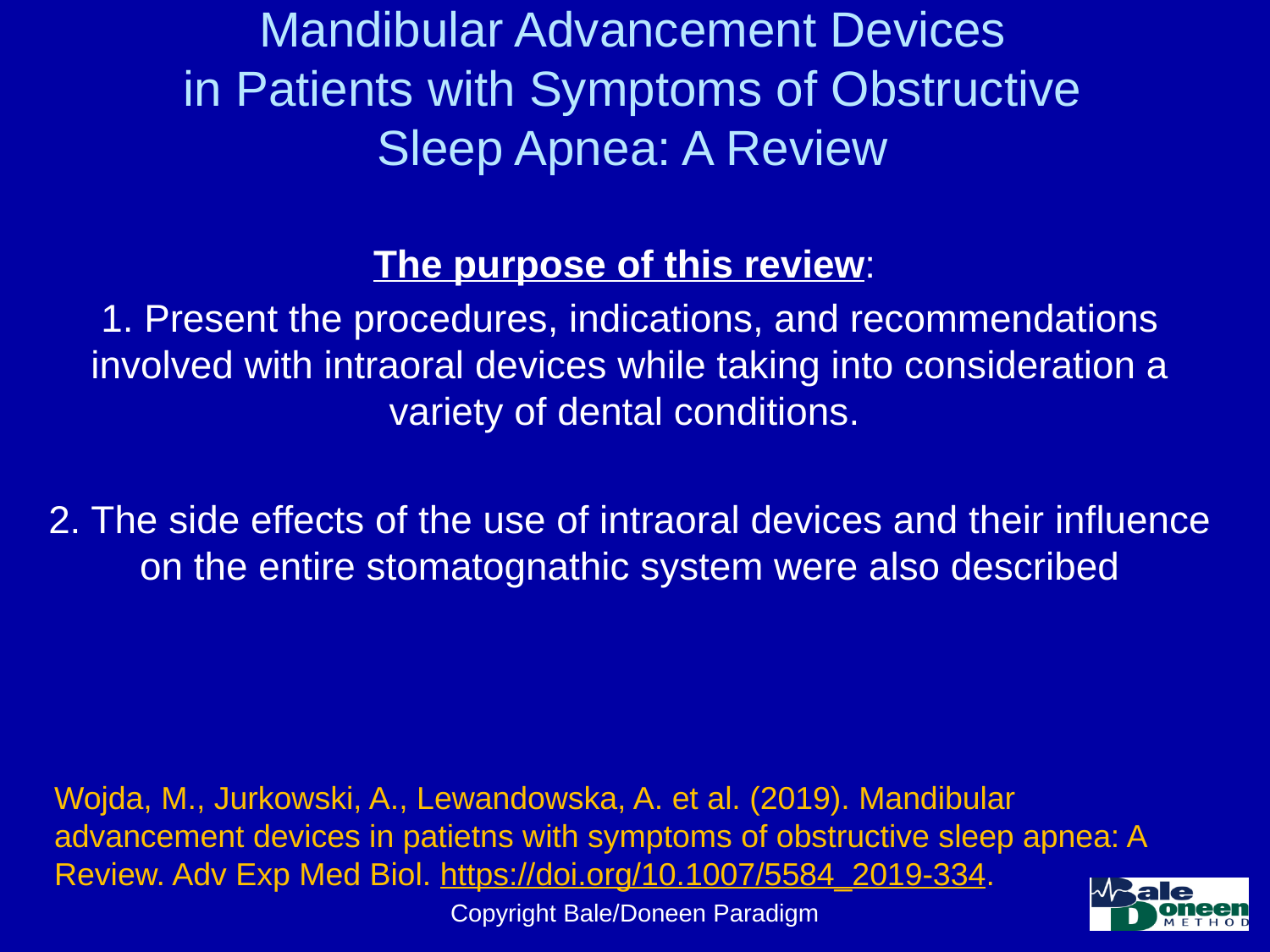

# Mandibular Advancement Devices in Patients with Symptoms of Obstructive Sleep Apnea: A Review
The purpose of this review:
1. Present the procedures, indications, and recommendations involved with intraoral devices while taking into consideration a variety of dental conditions.

2. The side effects of the use of intraoral devices and their influence on the entire stomatognathic system were also described
Wojda, M., Jurkowski, A., Lewandowska, A. et al. (2019). Mandibular advancement devices in patietns with symptoms of obstructive sleep apnea: A Review. Adv Exp Med Biol. https://doi.org/10.1007/5584_2019-334.
Copyright Bale/Doneen Paradigm